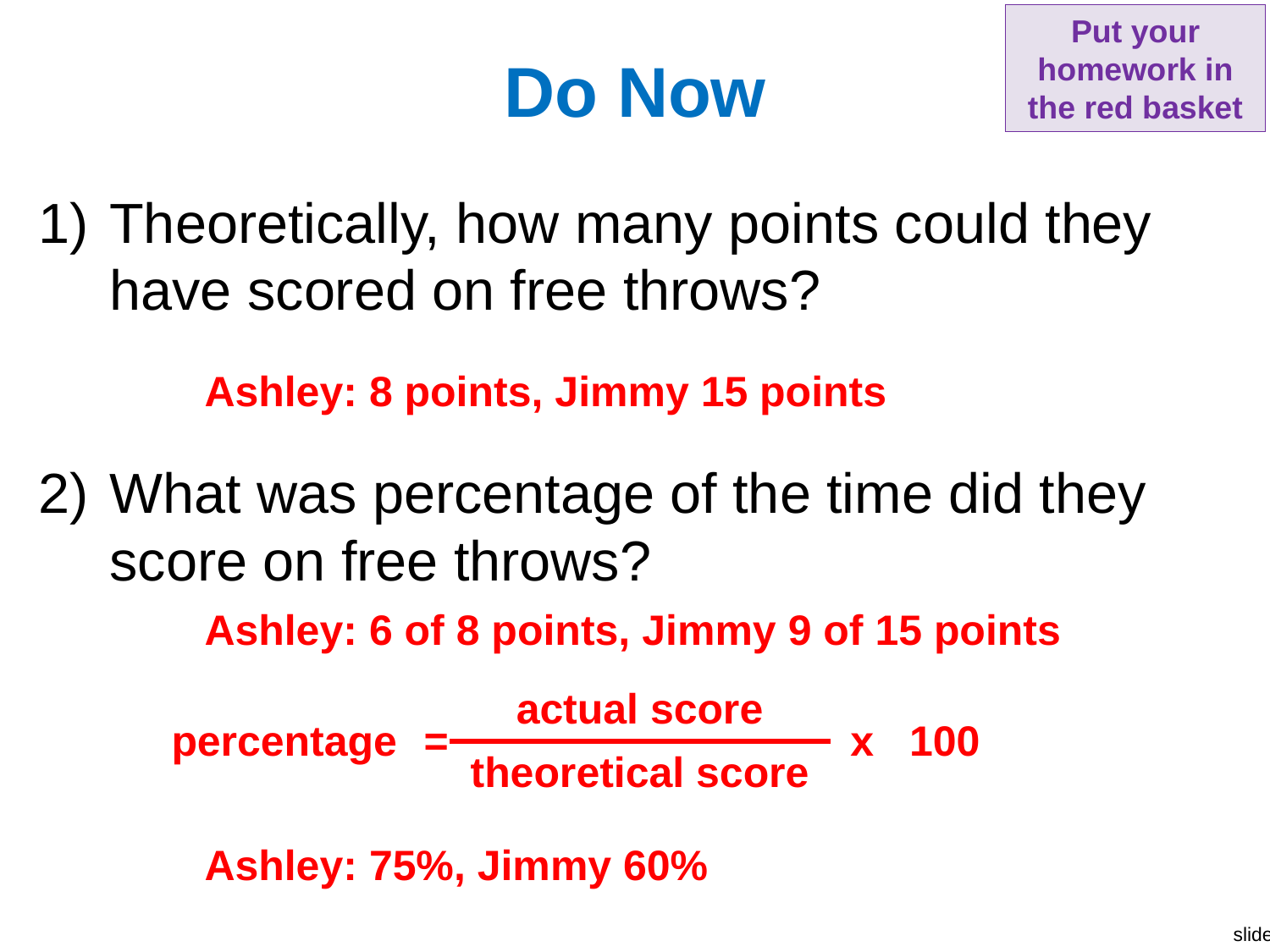

Put your homework in the red basket
# Do Now
Theoretically, how many points could they have scored on free throws?
	Ashley: 8 points, Jimmy 15 points
What was percentage of the time did they score on free throws?
	Ashley: 6 of 8 points, Jimmy 9 of 15 points

	Ashley: 75%, Jimmy 60%
| percentage | = | actual score | x | 100 |
| --- | --- | --- | --- | --- |
|  |  | theoretical score |  |  |